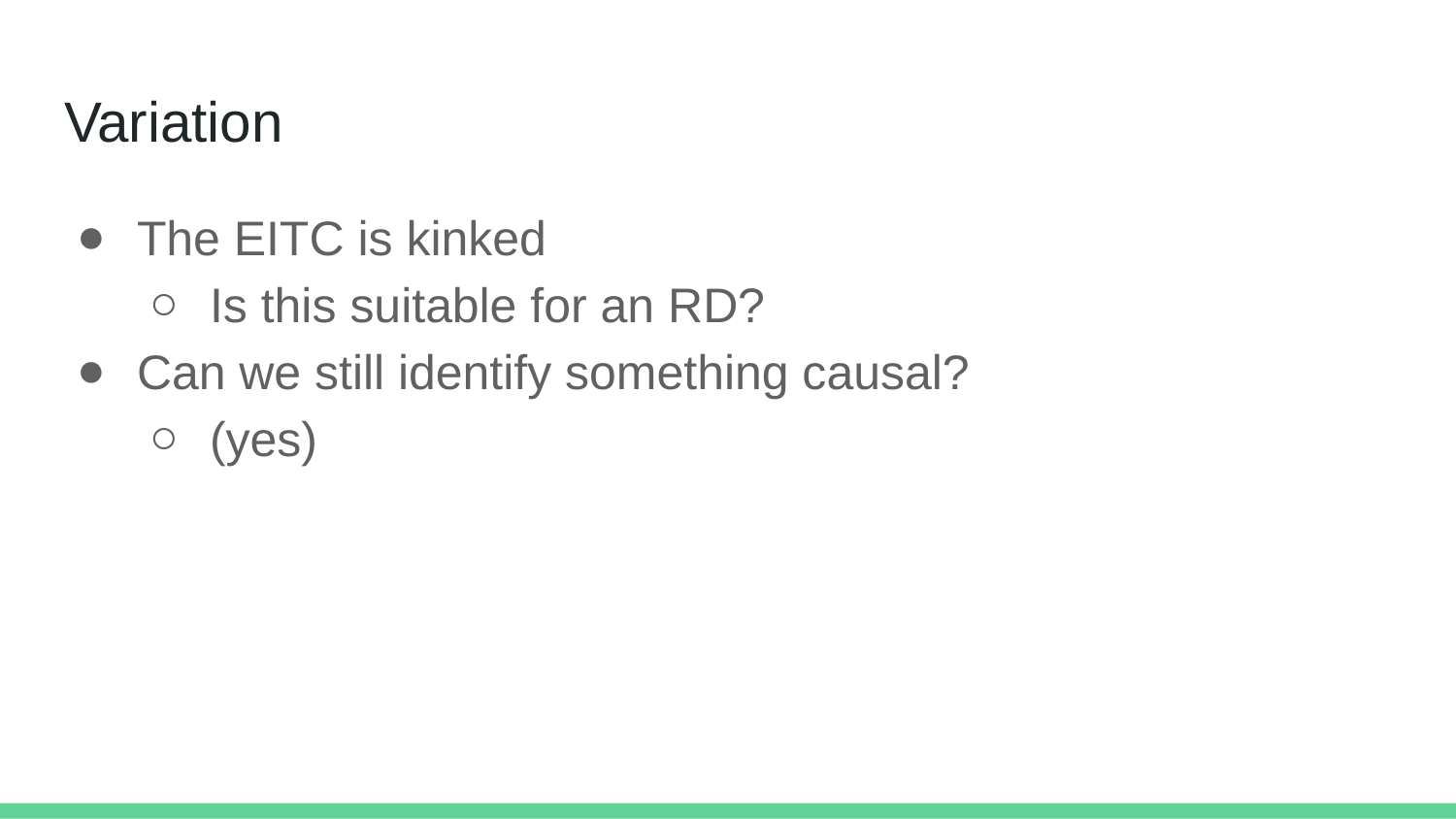

# Variation
The EITC is kinked
Is this suitable for an RD?
Can we still identify something causal?
(yes)